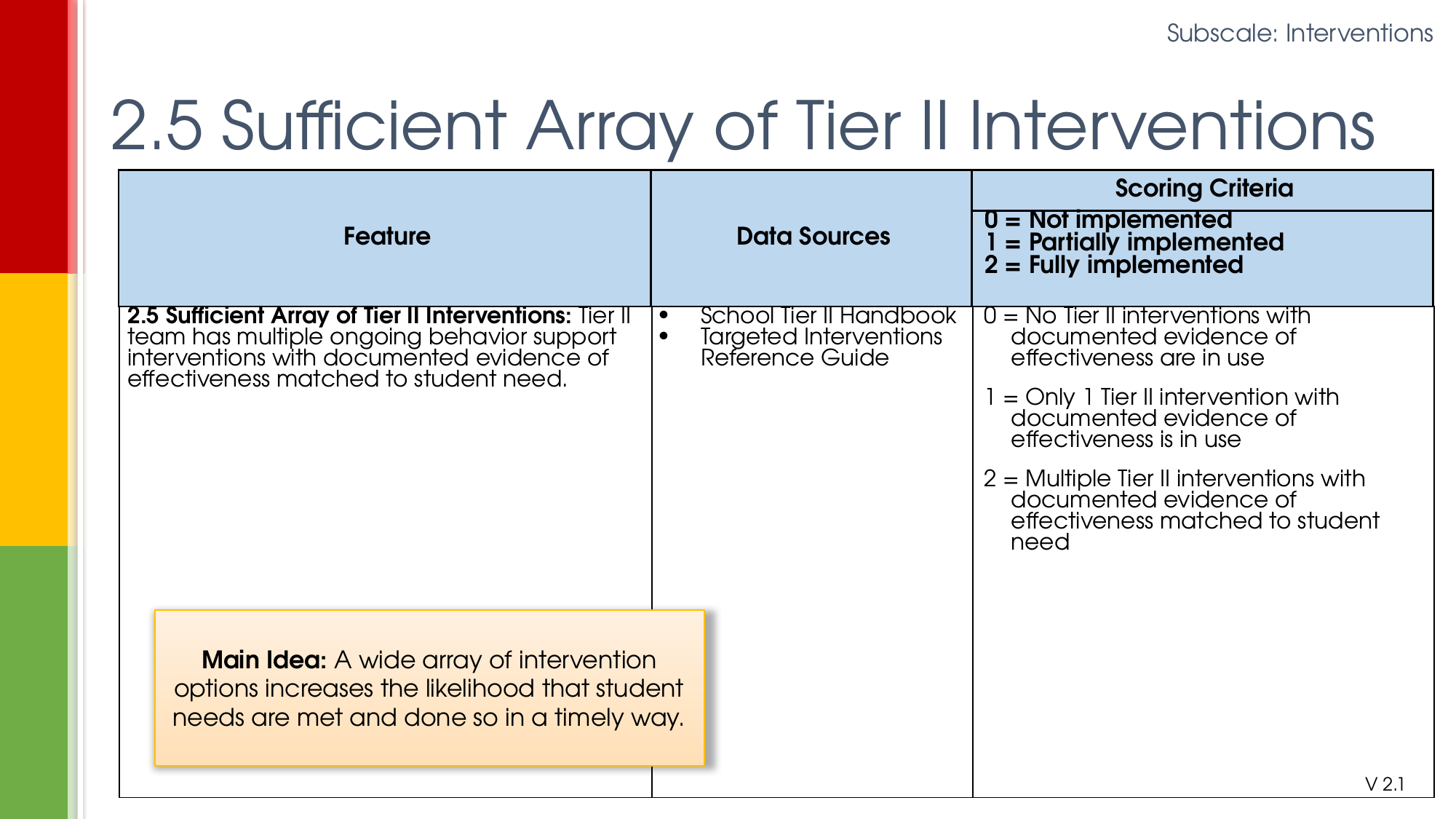

Subscale: Interventions
# 2.5 Sufficient Array of Tier II Interventions
| Feature | Data Sources | Scoring Criteria |
| --- | --- | --- |
|  |  | 0 = Not implemented 1 = Partially implemented 2 = Fully implemented |
| 2.5 Sufficient Array of Tier II Interventions: Tier II team has multiple ongoing behavior support interventions with documented evidence of effectiveness matched to student need. | School Tier II Handbook Targeted Interventions Reference Guide | 0 = No Tier II interventions with documented evidence of effectiveness are in use 1 = Only 1 Tier II intervention with documented evidence of effectiveness is in use 2 = Multiple Tier II interventions with documented evidence of effectiveness matched to student need |
| --- | --- | --- |
Main Idea: A wide array of intervention options increases the likelihood that student needs are met and done so in a timely way.